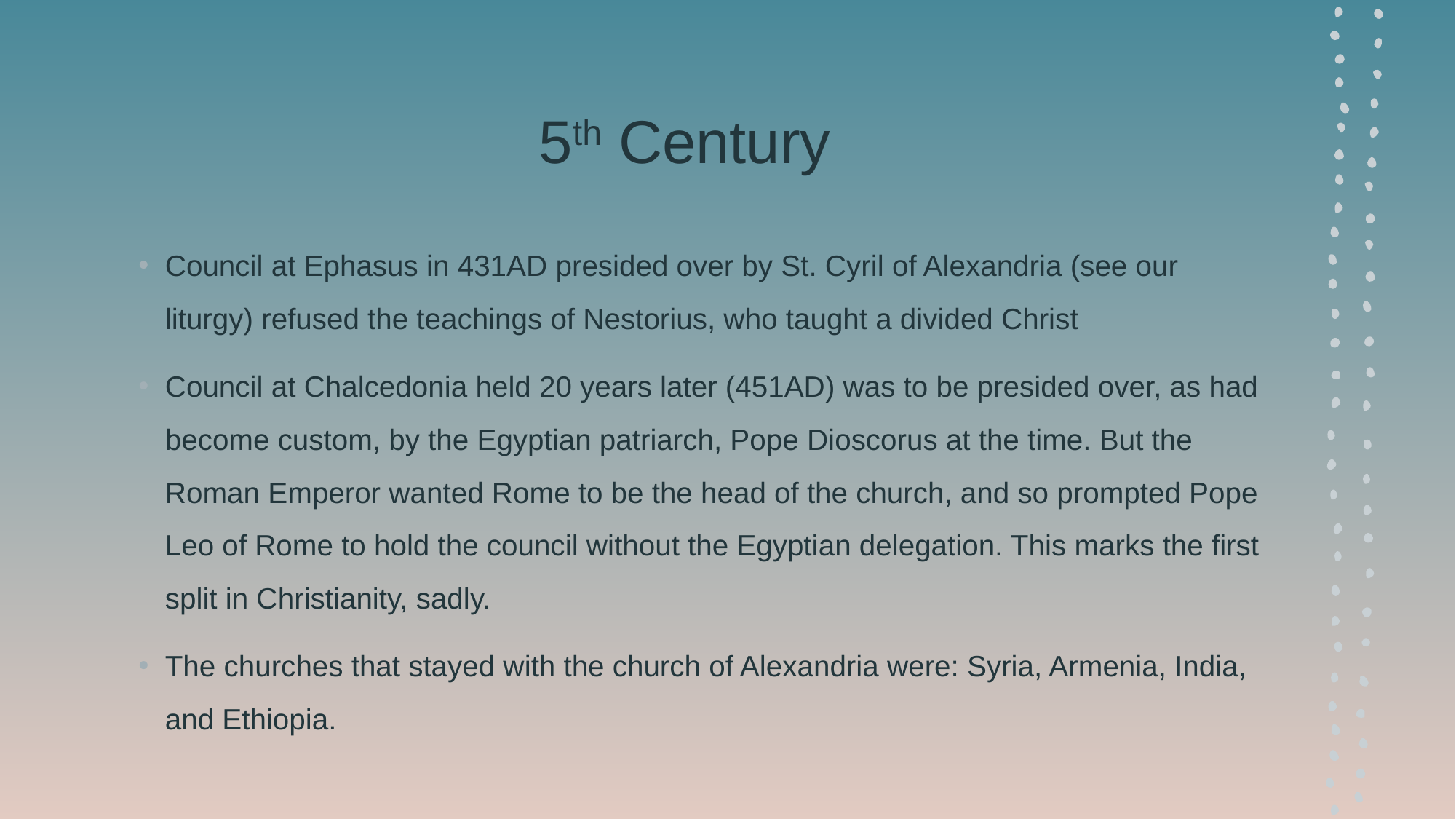

# 5th Century
Council at Ephasus in 431AD presided over by St. Cyril of Alexandria (see our liturgy) refused the teachings of Nestorius, who taught a divided Christ
Council at Chalcedonia held 20 years later (451AD) was to be presided over, as had become custom, by the Egyptian patriarch, Pope Dioscorus at the time. But the Roman Emperor wanted Rome to be the head of the church, and so prompted Pope Leo of Rome to hold the council without the Egyptian delegation. This marks the first split in Christianity, sadly.
The churches that stayed with the church of Alexandria were: Syria, Armenia, India, and Ethiopia.